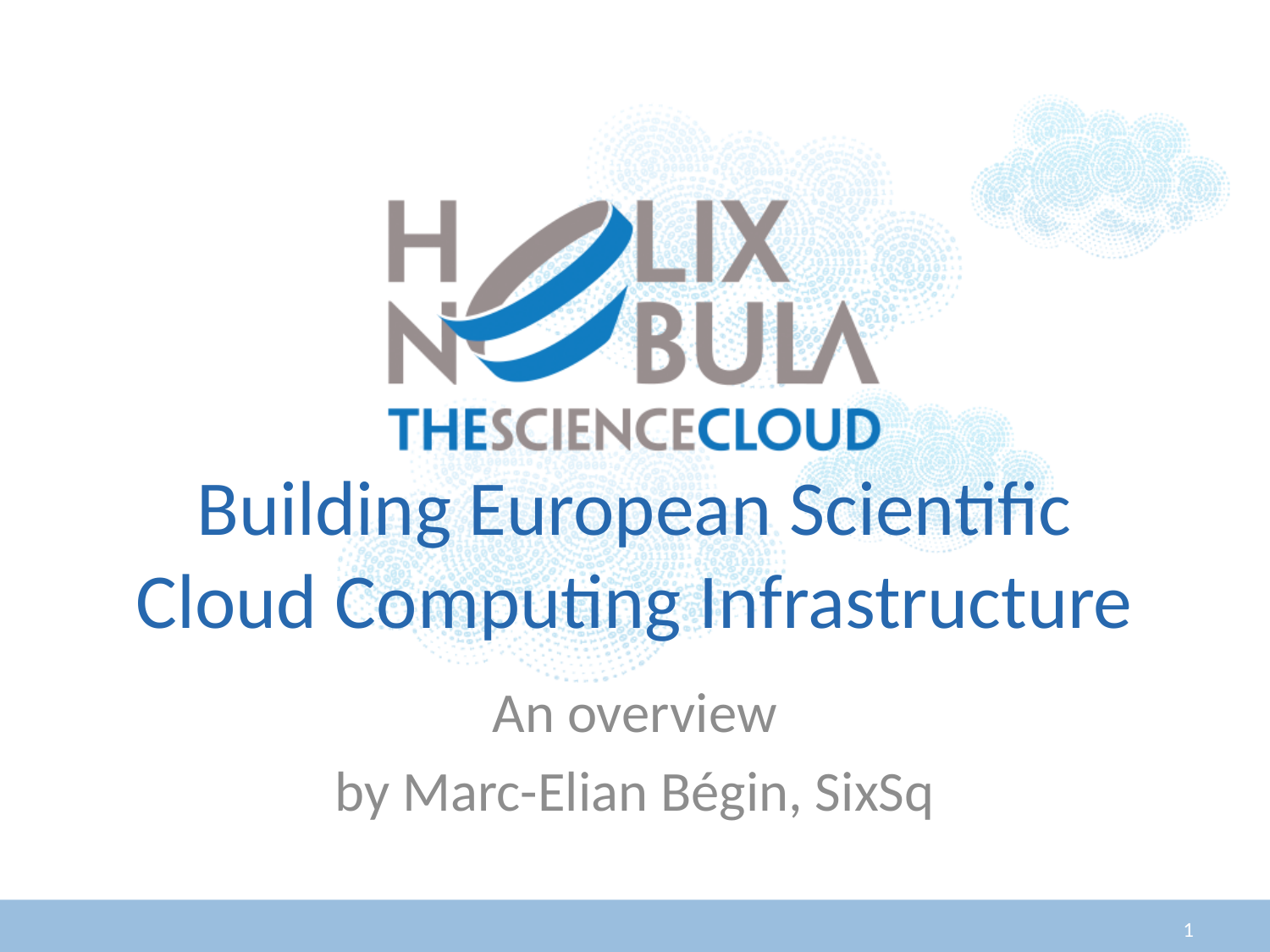

# Building European Scientific Cloud Computing Infrastructure
An overview
by Marc-Elian Bégin, SixSq
1